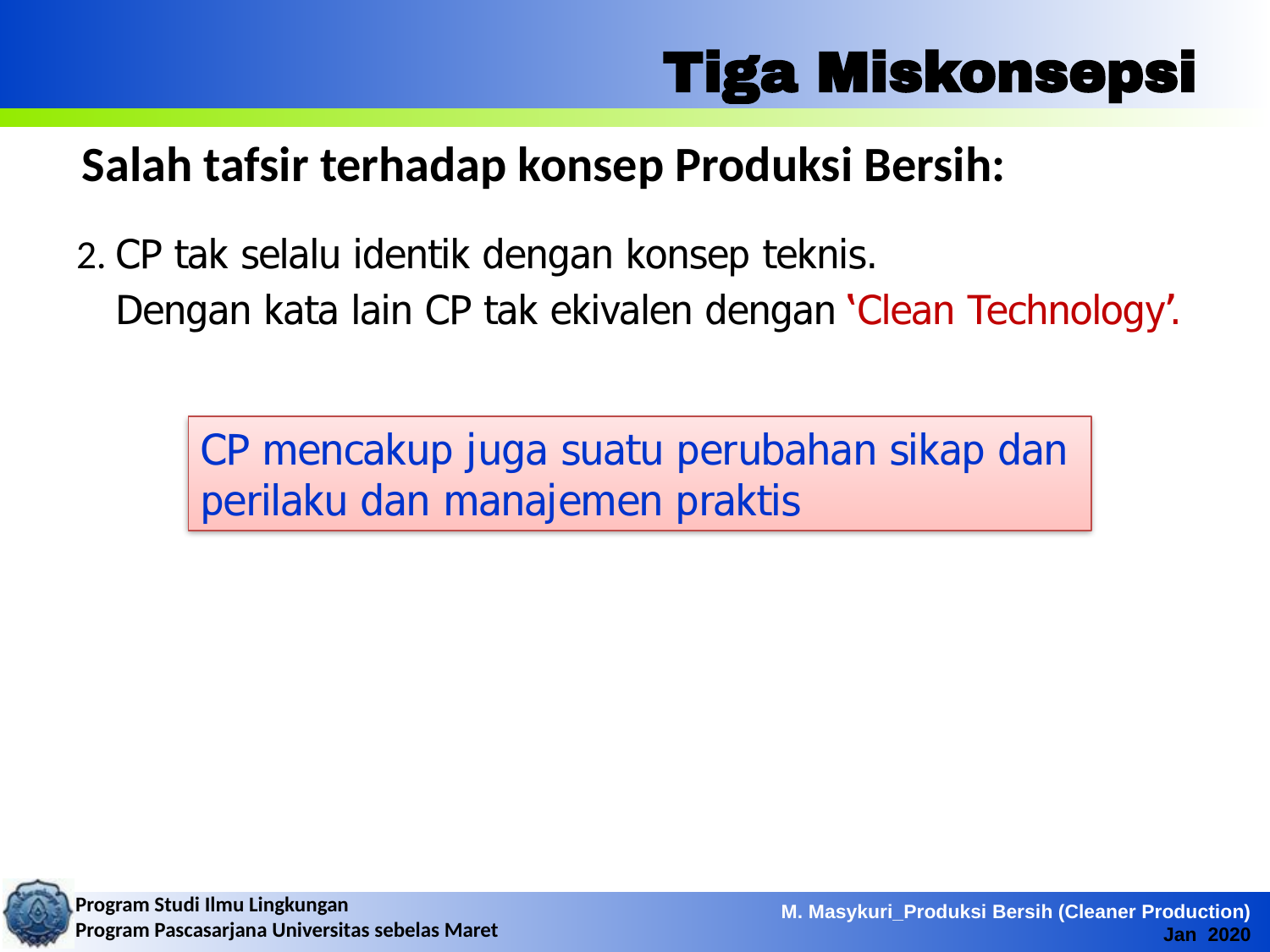

# Tiga Miskonsepsi
Salah tafsir terhadap konsep Produksi Bersih:
2. CP tak selalu identik dengan konsep teknis.
	Dengan kata lain CP tak ekivalen dengan ‘Clean Technology’.
CP mencakup juga suatu perubahan sikap dan perilaku dan manajemen praktis